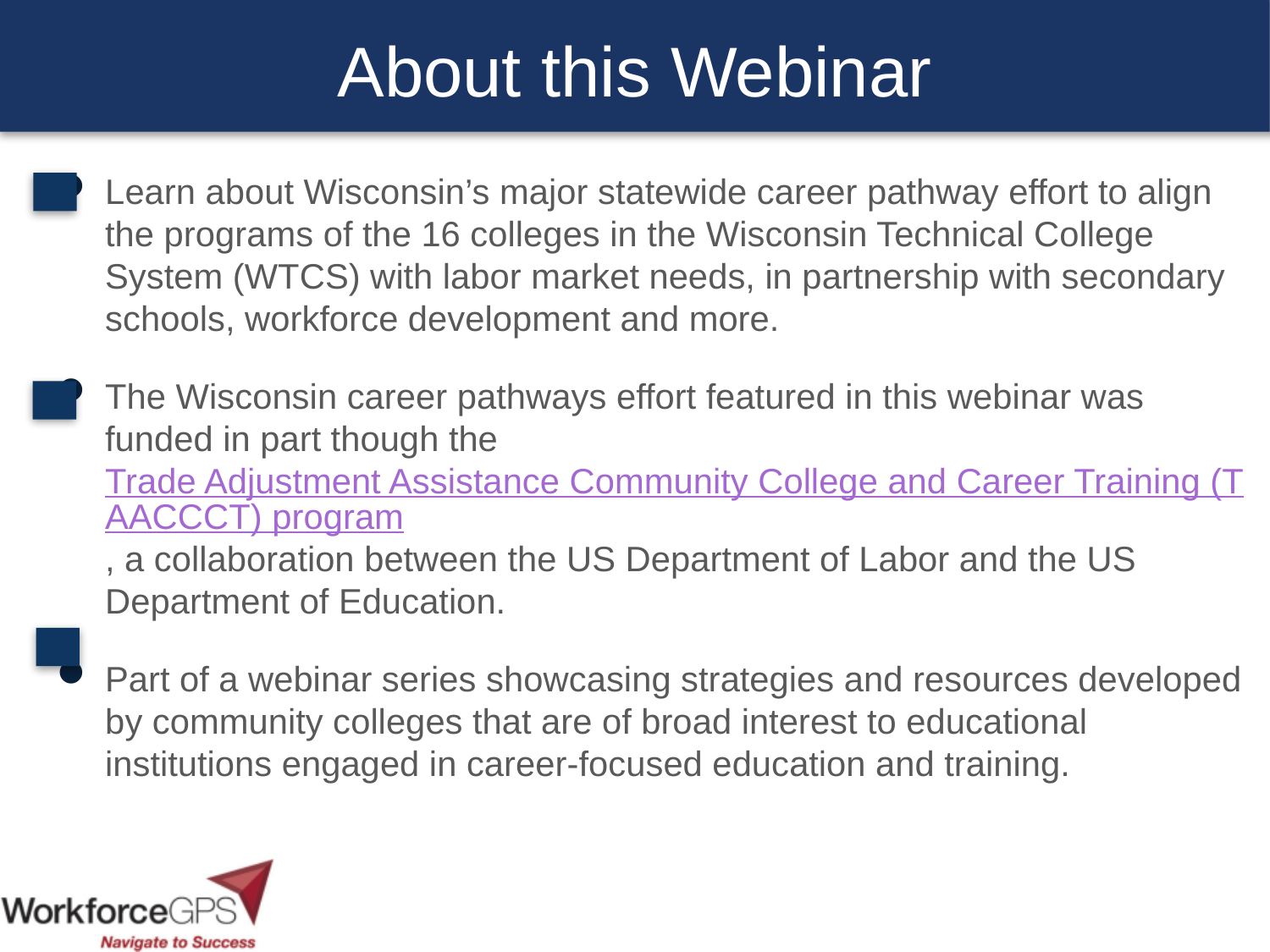

# About this Webinar
Learn about Wisconsin’s major statewide career pathway effort to align the programs of the 16 colleges in the Wisconsin Technical College System (WTCS) with labor market needs, in partnership with secondary schools, workforce development and more.
The Wisconsin career pathways effort featured in this webinar was funded in part though the Trade Adjustment Assistance Community College and Career Training (TAACCCT) program, a collaboration between the US Department of Labor and the US Department of Education.
Part of a webinar series showcasing strategies and resources developed by community colleges that are of broad interest to educational institutions engaged in career-focused education and training.